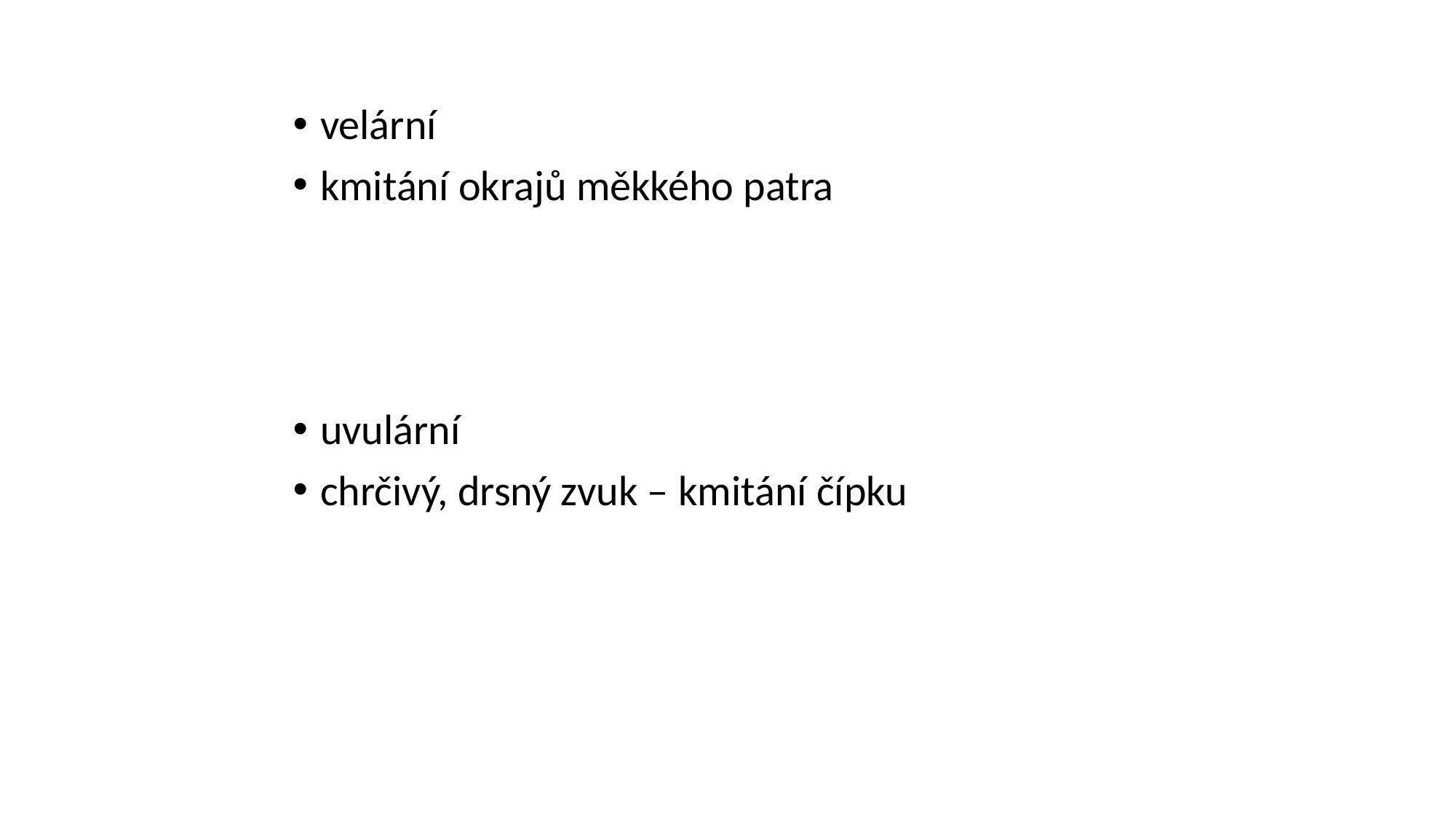

velární
kmitání okrajů měkkého patra

uvulární
chrčivý, drsný zvuk – kmitání čípku

#